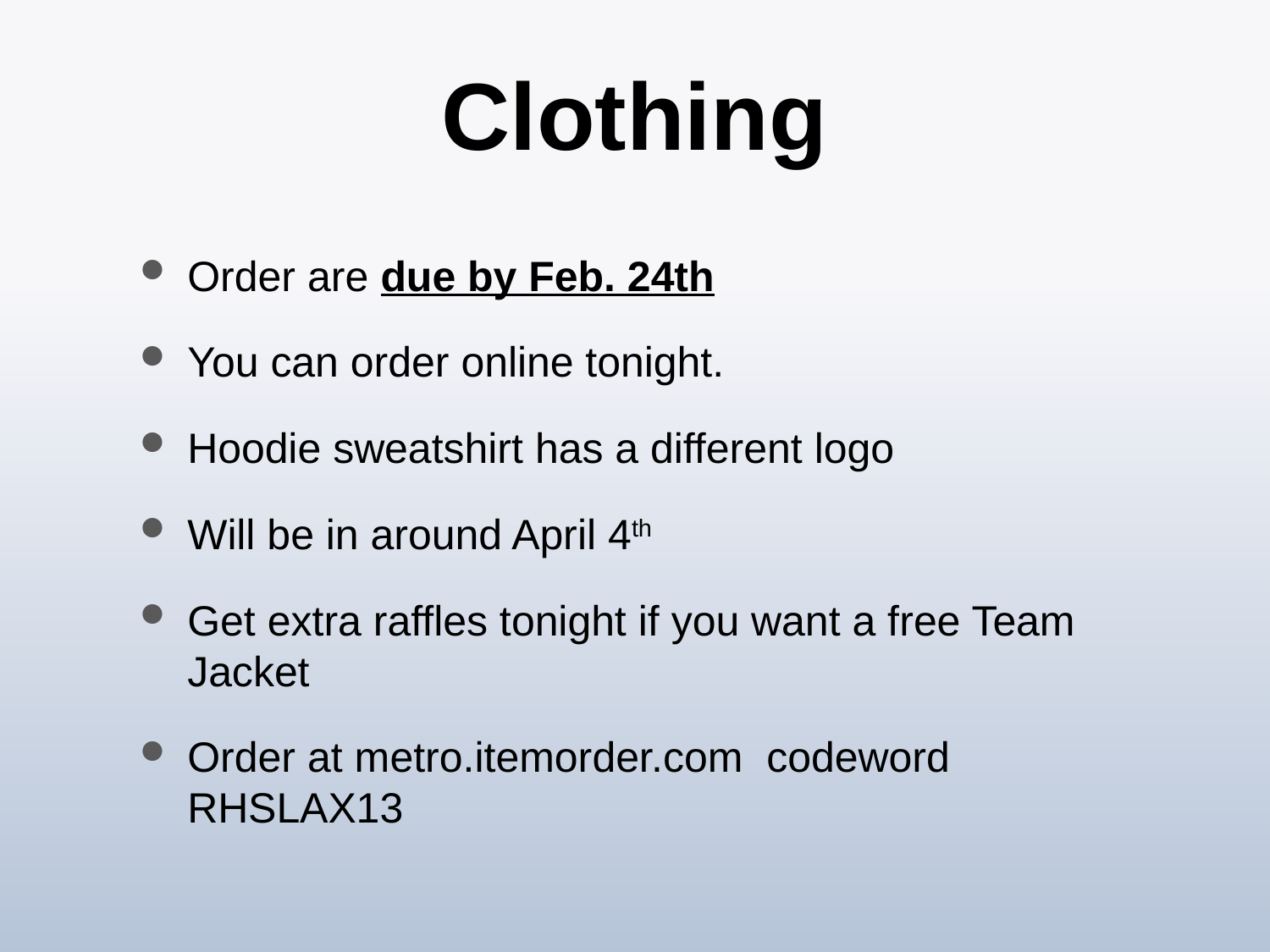

# Clothing
Order are due by Feb. 24th
You can order online tonight.
Hoodie sweatshirt has a different logo
Will be in around April 4th
Get extra raffles tonight if you want a free Team Jacket
Order at metro.itemorder.com  codeword RHSLAX13